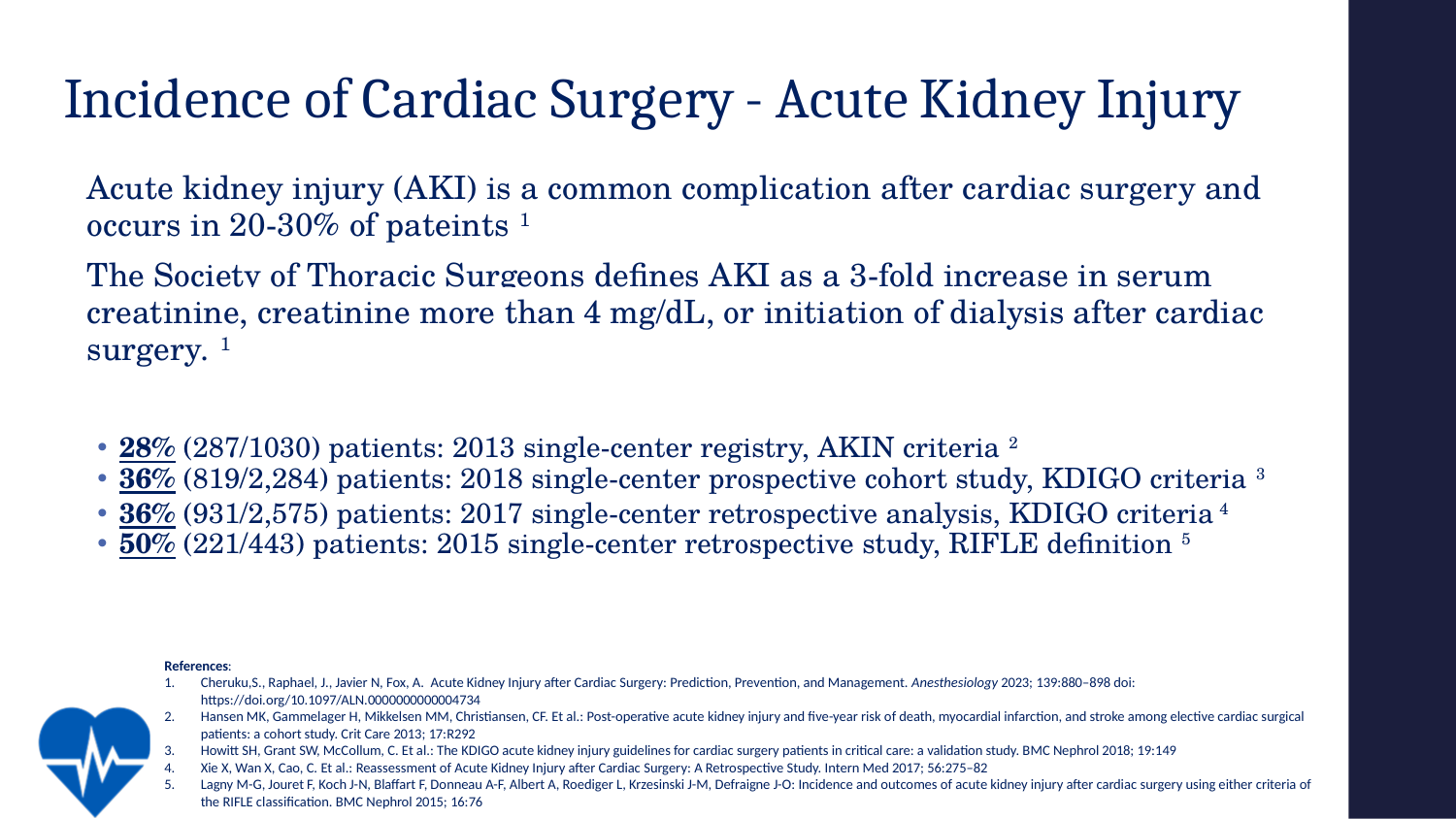

# Incidence of Cardiac Surgery - Acute Kidney Injury
Acute kidney injury (AKI) is a common complication after cardiac surgery and occurs in 20-30% of pateints 1
The Society of Thoracic Surgeons defines AKI as a 3-fold increase in serum creatinine, creatinine more than 4 mg/dL, or initiation of dialysis after cardiac surgery. 1

28% (287/1030) patients: 2013 single-center registry, AKIN criteria 2
36% (819/2,284) patients: 2018 single-center prospective cohort study, KDIGO criteria 3
36% (931/2,575) patients: 2017 single-center retrospective analysis, KDIGO criteria 4
50% (221/443) patients: 2015 single-center retrospective study, RIFLE definition 5

References:
Cheruku,S., Raphael, J., Javier N, Fox, A.  Acute Kidney Injury after Cardiac Surgery: Prediction, Prevention, and Management. Anesthesiology 2023; 139:880–898 doi: https://doi.org/10.1097/ALN.0000000000004734
Hansen MK, Gammelager H, Mikkelsen MM, Christiansen, CF. Et al.: Post-operative acute kidney injury and five-year risk of death, myocardial infarction, and stroke among elective cardiac surgical patients: a cohort study. Crit Care 2013; 17:R292
Howitt SH, Grant SW, McCollum, C. Et al.: The KDIGO acute kidney injury guidelines for cardiac surgery patients in critical care: a validation study. BMC Nephrol 2018; 19:149
Xie X, Wan X, Cao, C. Et al.: Reassessment of Acute Kidney Injury after Cardiac Surgery: A Retrospective Study. Intern Med 2017; 56:275–82
Lagny M-G, Jouret F, Koch J-N, Blaffart F, Donneau A-F, Albert A, Roediger L, Krzesinski J-M, Defraigne J-O: Incidence and outcomes of acute kidney injury after cardiac surgery using either criteria of the RIFLE classification. BMC Nephrol 2015; 16:76